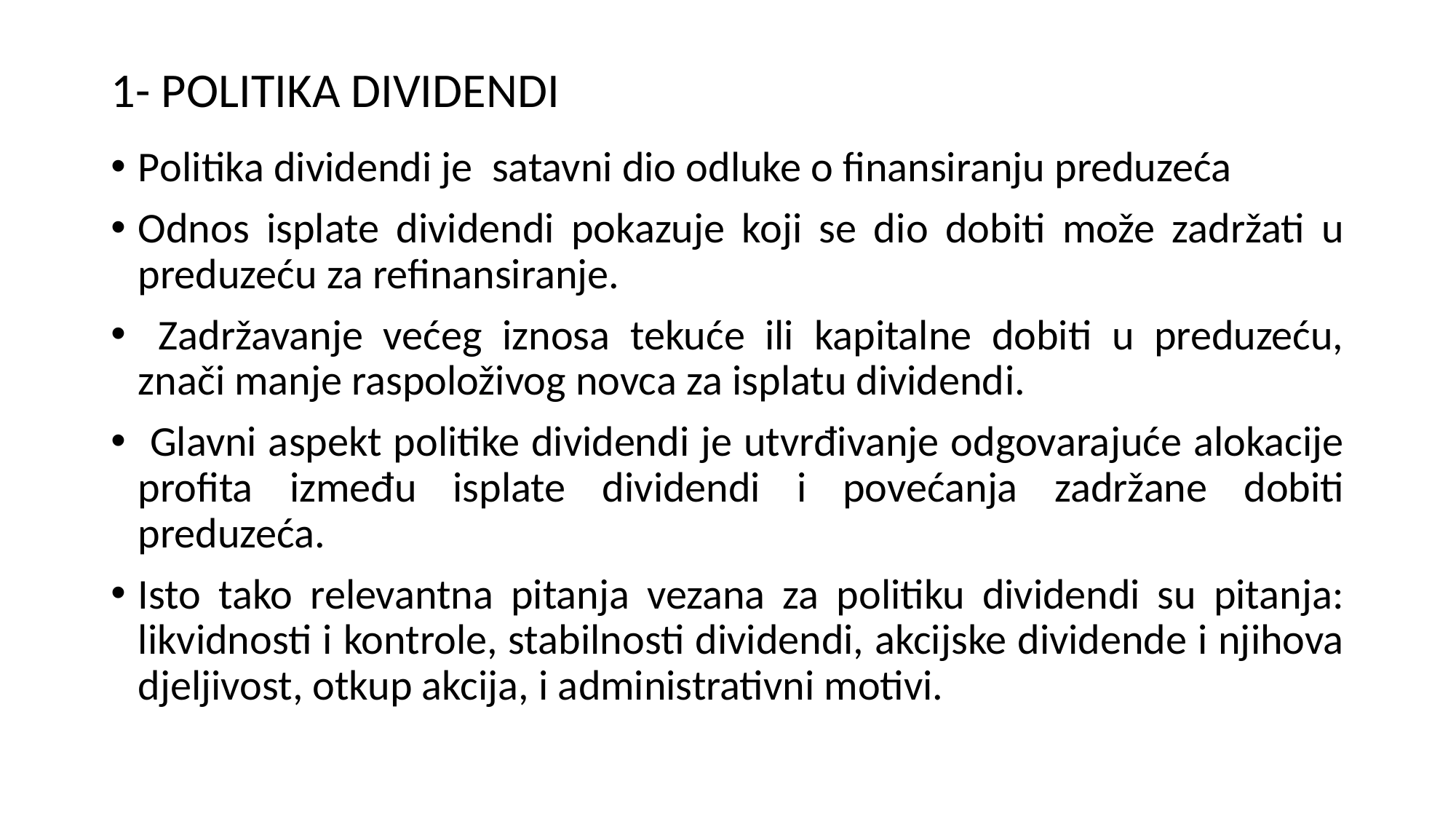

# 1- POLITIKA DIVIDENDI
Politika dividendi je  satavni dio odluke o finansiranju preduzeća
Odnos isplate dividendi pokazuje koji se dio dobiti može zadržati u preduzeću za refinansiranje.
 Zadržavanje većeg iznosa tekuće ili kapitalne dobiti u preduzeću, znači manje raspoloživog novca za isplatu dividendi.
 Glavni aspekt politike dividendi je utvrđivanje odgovarajuće alokacije profita između isplate dividendi i povećanja zadržane dobiti preduzeća.
Isto tako relevantna pitanja vezana za politiku dividendi su pitanja: likvidnosti i kontrole, stabilnosti dividendi, akcijske dividende i njihova djeljivost, otkup akcija, i administrativni motivi.